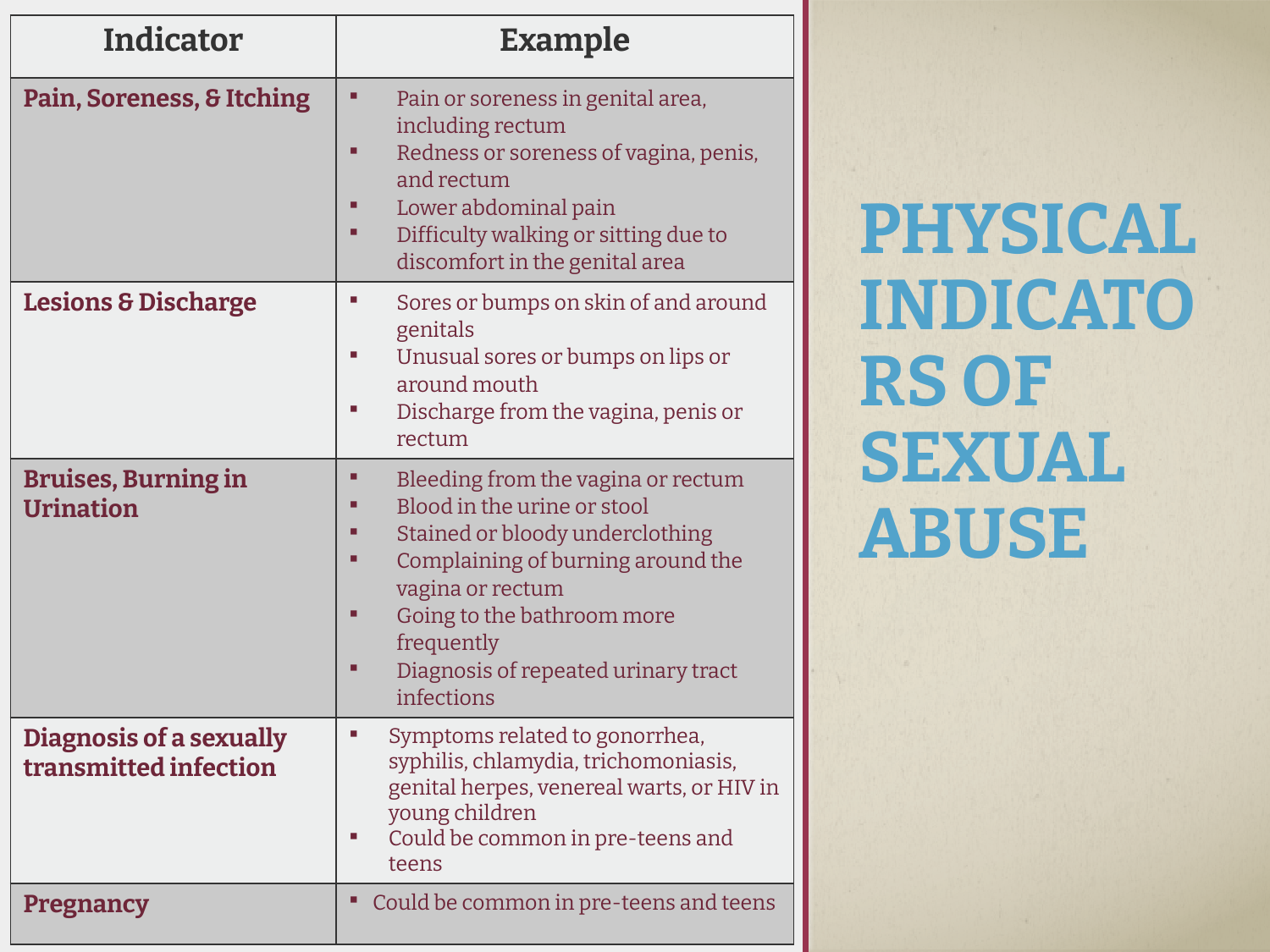

| Indicator | Example |
| --- | --- |
| Pain, Soreness, & Itching | Pain or soreness in genital area, including rectum Redness or soreness of vagina, penis, and rectum Lower abdominal pain Difficulty walking or sitting due to discomfort in the genital area |
| Lesions & Discharge | Sores or bumps on skin of and around genitals Unusual sores or bumps on lips or around mouth Discharge from the vagina, penis or rectum |
| Bruises, Burning in Urination | Bleeding from the vagina or rectum Blood in the urine or stool Stained or bloody underclothing Complaining of burning around the vagina or rectum Going to the bathroom more frequently Diagnosis of repeated urinary tract infections |
| Diagnosis of a sexually transmitted infection | Symptoms related to gonorrhea, syphilis, chlamydia, trichomoniasis, genital herpes, venereal warts, or HIV in young children Could be common in pre-teens and teens |
| Pregnancy | Could be common in pre-teens and teens |
# Physical Indicators Of Sexual Abuse